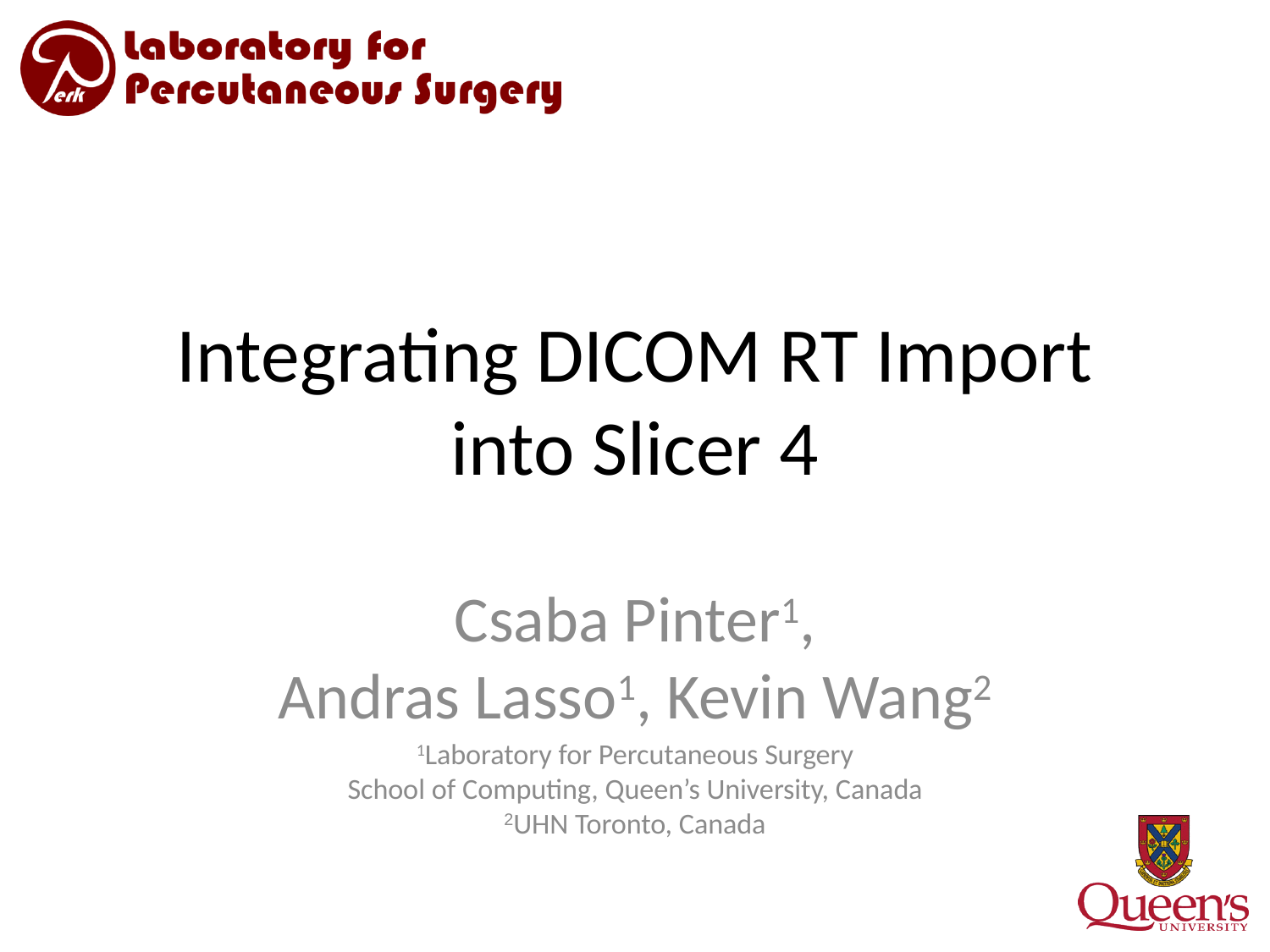

# Integrating DICOM RT Import into Slicer 4
Csaba Pinter1,
Andras Lasso1, Kevin Wang2
1Laboratory for Percutaneous Surgery
School of Computing, Queen’s University, Canada
2UHN Toronto, Canada